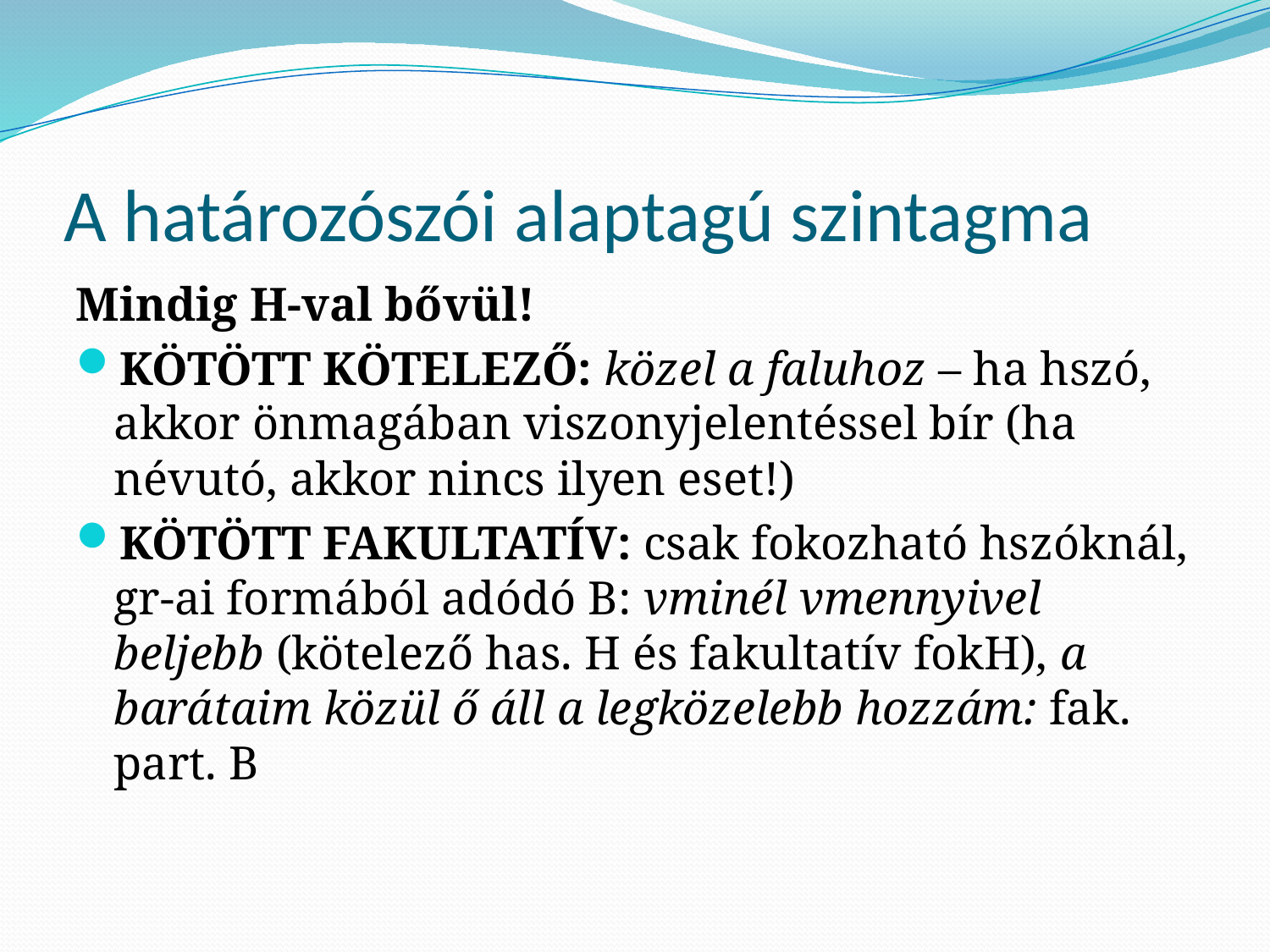

# A határozószói alaptagú szintagma
Mindig H-val bővül!
KÖTÖTT KÖTELEZŐ: közel a faluhoz – ha hszó, akkor önmagában viszonyjelentéssel bír (ha névutó, akkor nincs ilyen eset!)
KÖTÖTT FAKULTATÍV: csak fokozható hszóknál, gr-ai formából adódó B: vminél vmennyivel beljebb (kötelező has. H és fakultatív fokH), a barátaim közül ő áll a legközelebb hozzám: fak. part. B